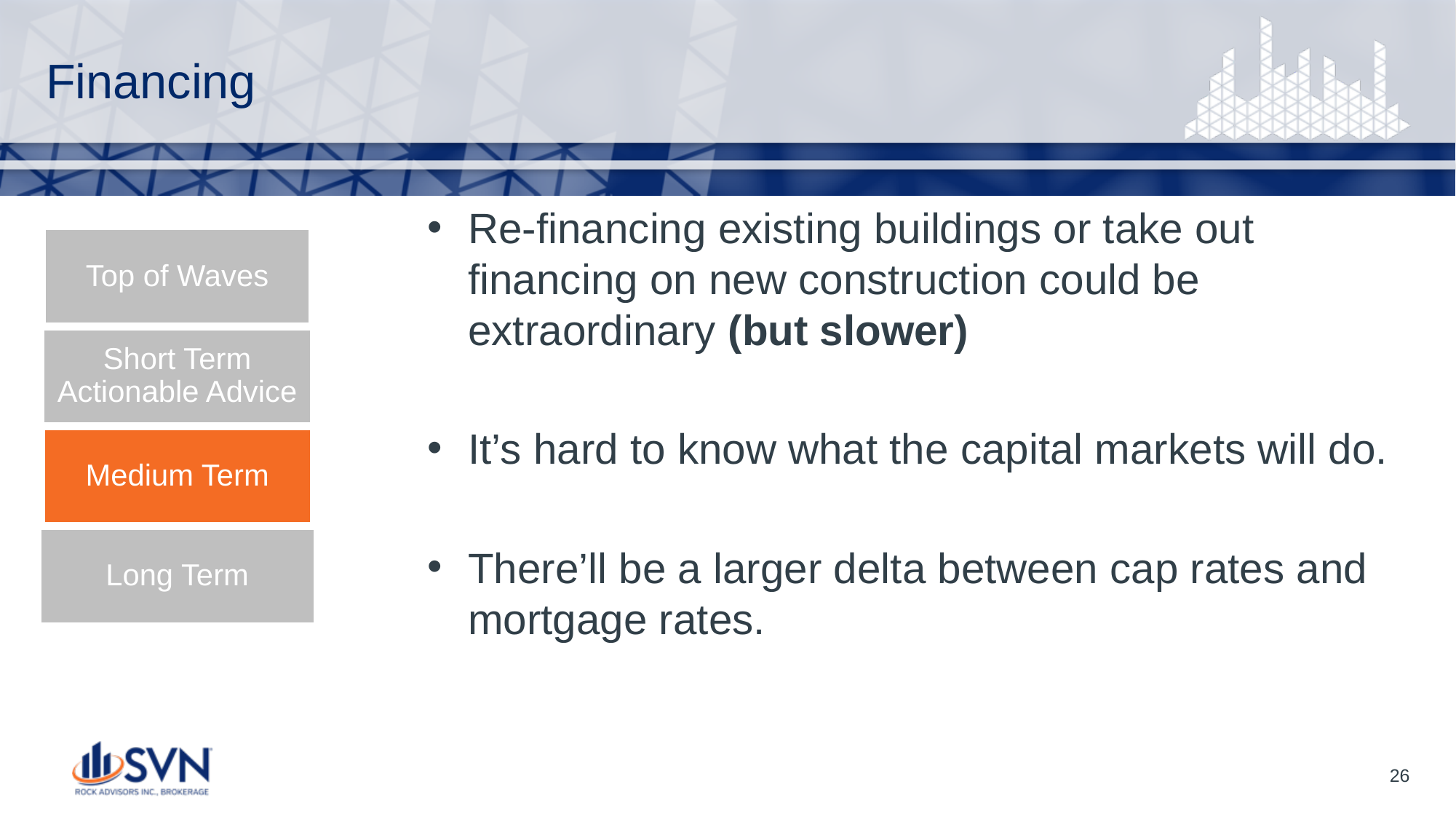

# Financing
Re-financing existing buildings or take out financing on new construction could be extraordinary (but slower)

It’s hard to know what the capital markets will do.

There’ll be a larger delta between cap rates and mortgage rates.

Top of Waves
Short Term Actionable Advice
Medium Term
Long Term
26